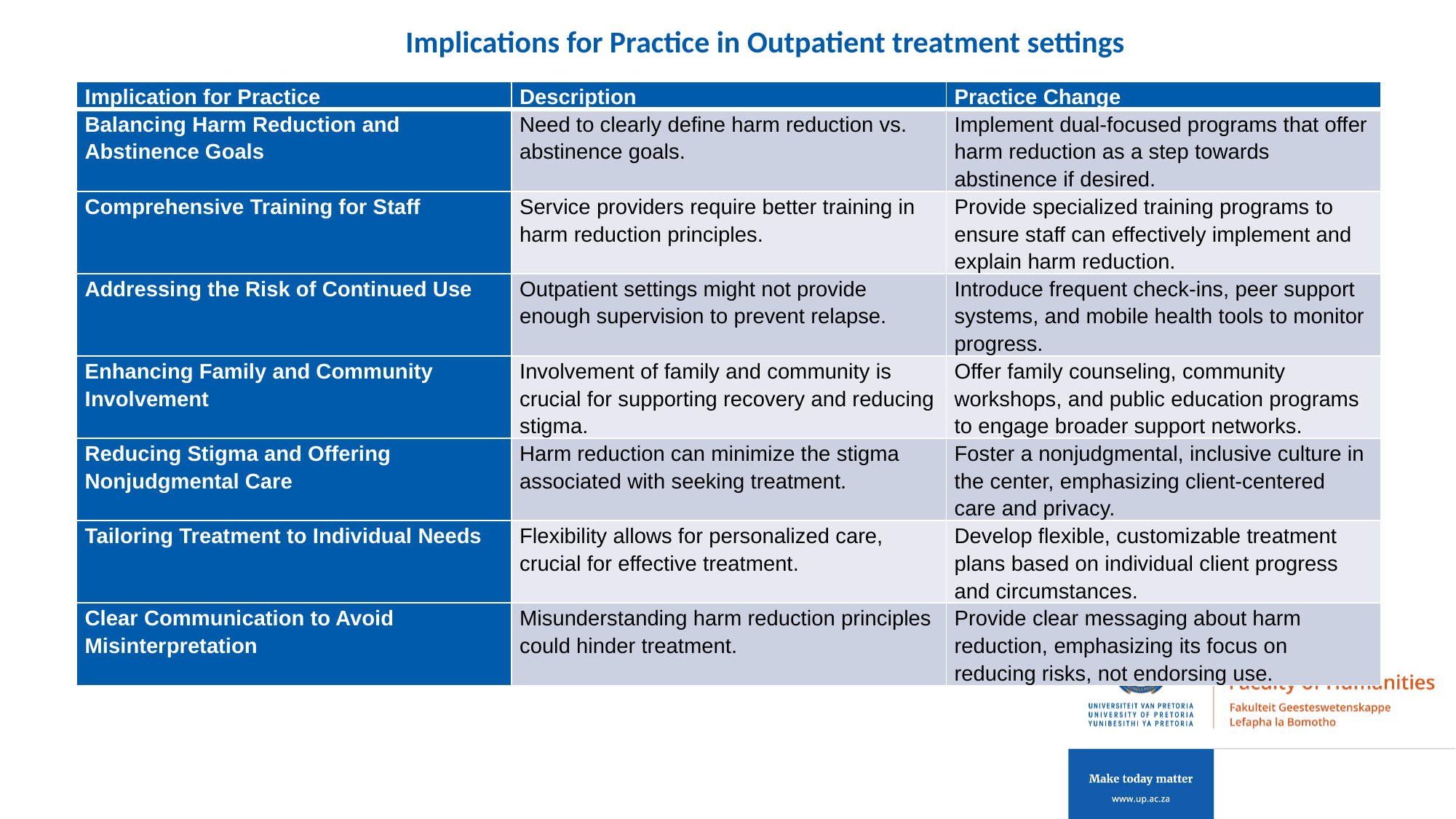

# Implications for Practice in Outpatient treatment settings

| Implication for Practice | Description | Practice Change |
| --- | --- | --- |
| Balancing Harm Reduction and Abstinence Goals | Need to clearly define harm reduction vs. abstinence goals. | Implement dual-focused programs that offer harm reduction as a step towards abstinence if desired. |
| Comprehensive Training for Staff | Service providers require better training in harm reduction principles. | Provide specialized training programs to ensure staff can effectively implement and explain harm reduction. |
| Addressing the Risk of Continued Use | Outpatient settings might not provide enough supervision to prevent relapse. | Introduce frequent check-ins, peer support systems, and mobile health tools to monitor progress. |
| Enhancing Family and Community Involvement | Involvement of family and community is crucial for supporting recovery and reducing stigma. | Offer family counseling, community workshops, and public education programs to engage broader support networks. |
| Reducing Stigma and Offering Nonjudgmental Care | Harm reduction can minimize the stigma associated with seeking treatment. | Foster a nonjudgmental, inclusive culture in the center, emphasizing client-centered care and privacy. |
| Tailoring Treatment to Individual Needs | Flexibility allows for personalized care, crucial for effective treatment. | Develop flexible, customizable treatment plans based on individual client progress and circumstances. |
| Clear Communication to Avoid Misinterpretation | Misunderstanding harm reduction principles could hinder treatment. | Provide clear messaging about harm reduction, emphasizing its focus on reducing risks, not endorsing use. |
RESEARCH QUESTIONS